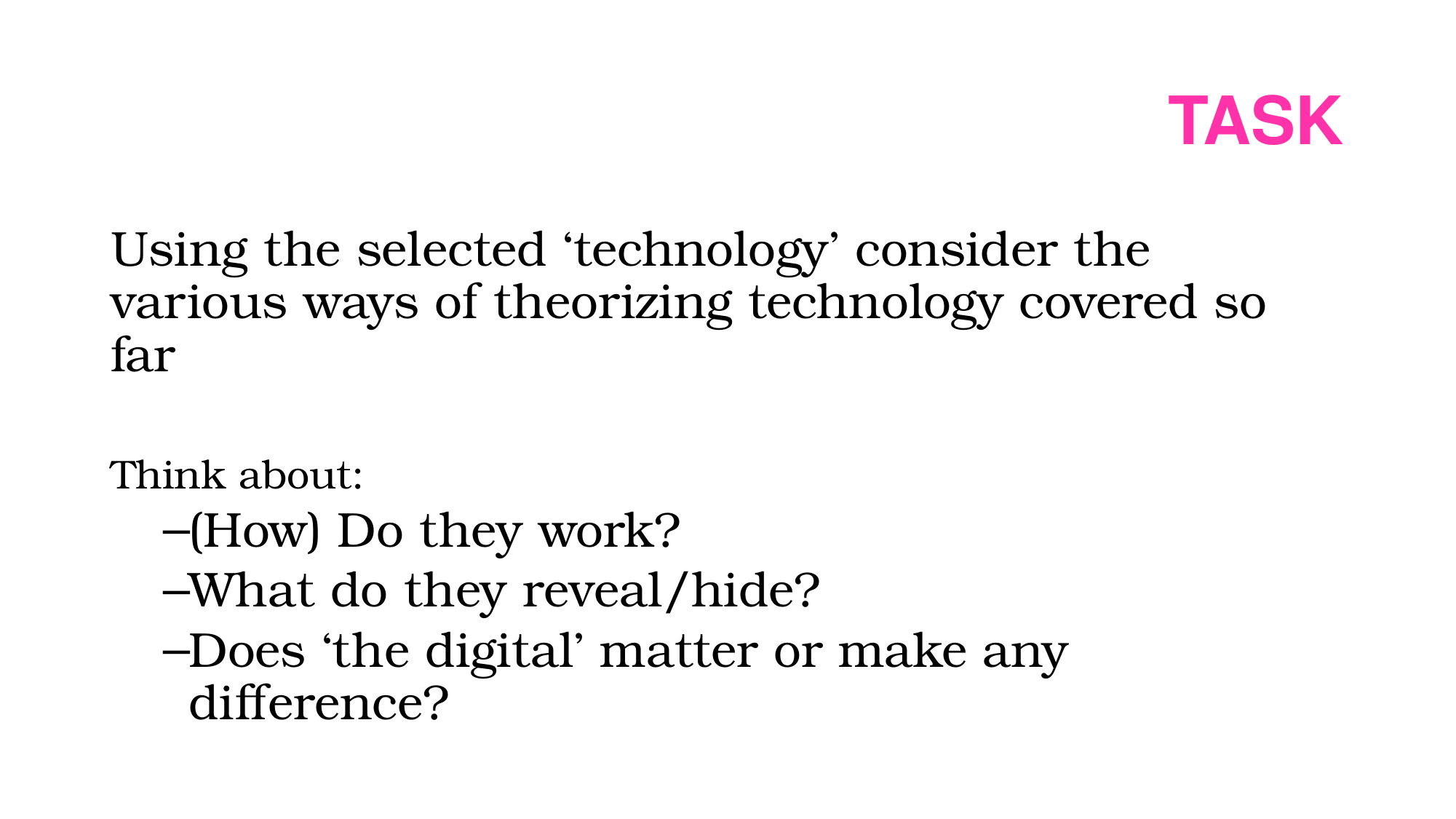

# task
Using the selected ‘technology’ consider the various ways of theorizing technology covered so far

Think about:
(How) Do they work?
What do they reveal/hide?
Does ‘the digital’ matter or make any difference?